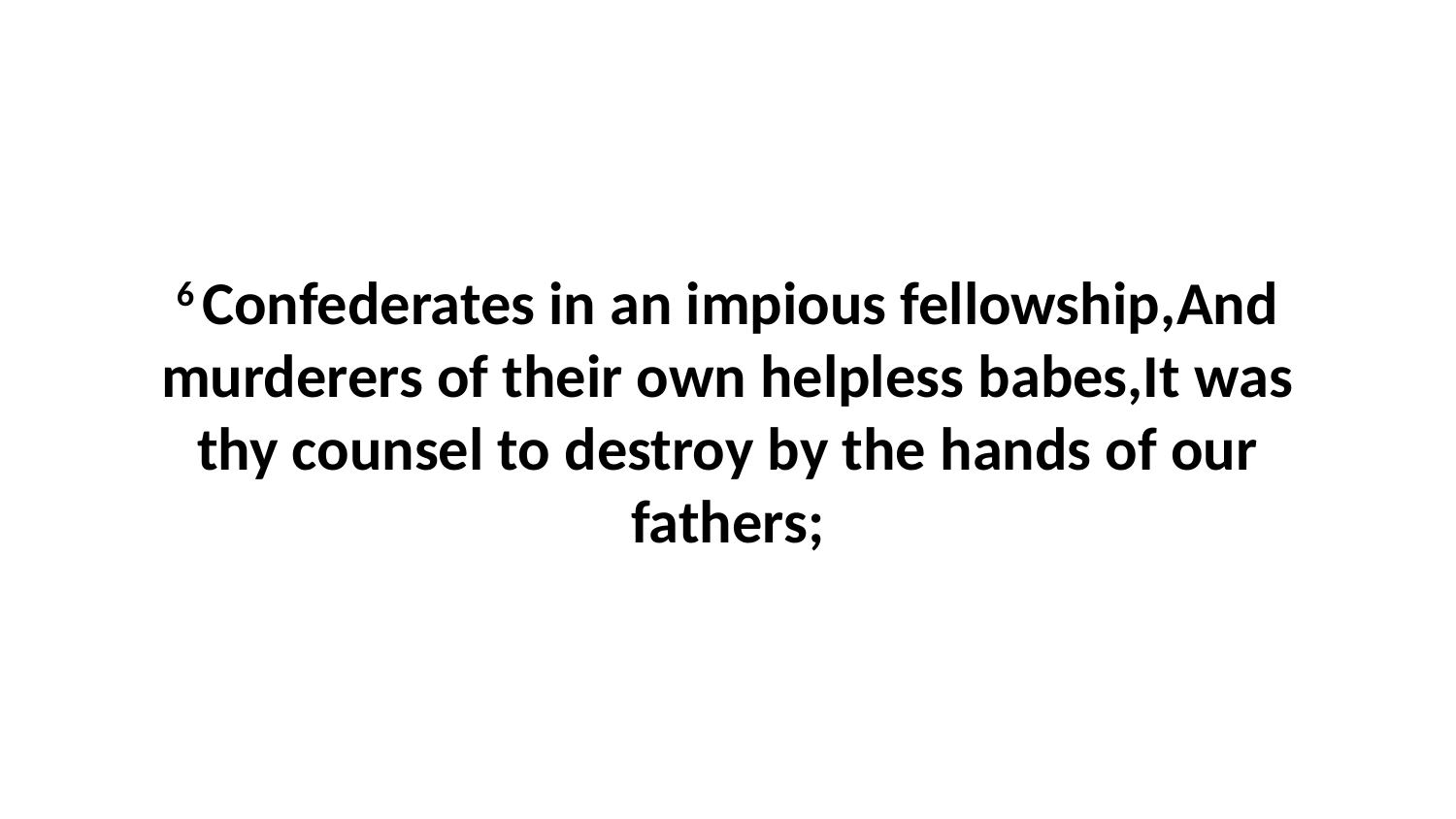

6 Confederates in an impious fellowship,And murderers of their own helpless babes,It was thy counsel to destroy by the hands of our fathers;